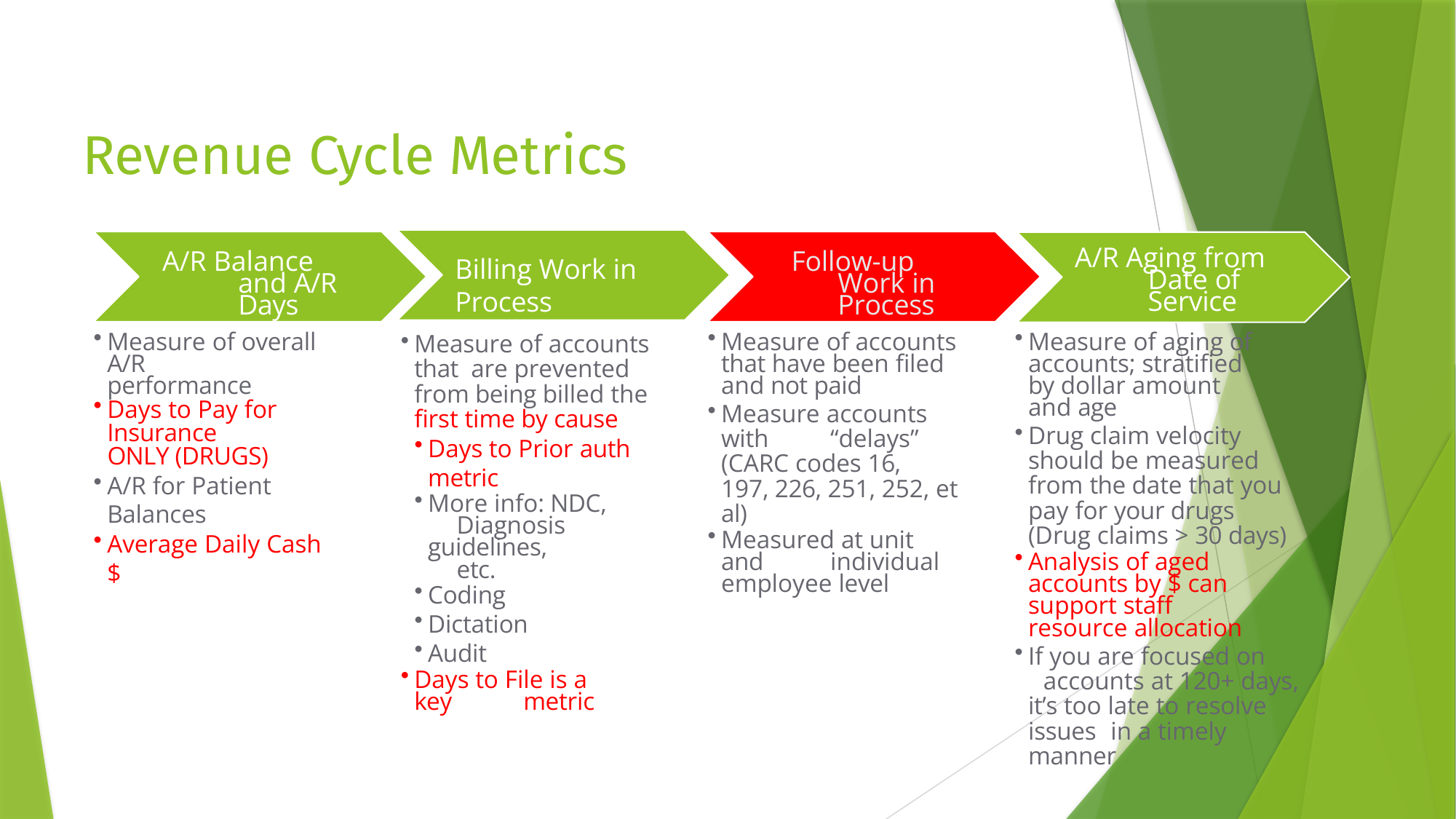

# Revenue Cycle Metrics

A/R Aging from Date of Service
A/R Balance and A/R Days
Follow-up Work in Process
Billing Work in Process
Measure of aging of accounts; stratified by dollar amount and age
Drug claim velocity should be measured from the date that you pay for your drugs (Drug claims > 30 days)
Analysis of aged accounts by $ can support staff 	resource allocation
If you are focused on 	accounts at 120+ days, it’s too late to resolve issues in a timely manner
Measure of overall A/R 	performance
Days to Pay for Insurance
ONLY (DRUGS)
A/R for Patient Balances
Average Daily Cash $
Measure of accounts that  are prevented from being billed the first time by cause
Days to Prior auth metric
More info: NDC, 	Diagnosis guidelines, 	etc.
Coding
Dictation
Audit
Days to File is a key 	metric
Measure of accounts that have been filed and not paid
Measure accounts with 	“delays” (CARC codes 16, 	197, 226, 251, 252, et al)
Measured at unit and 	individual employee level